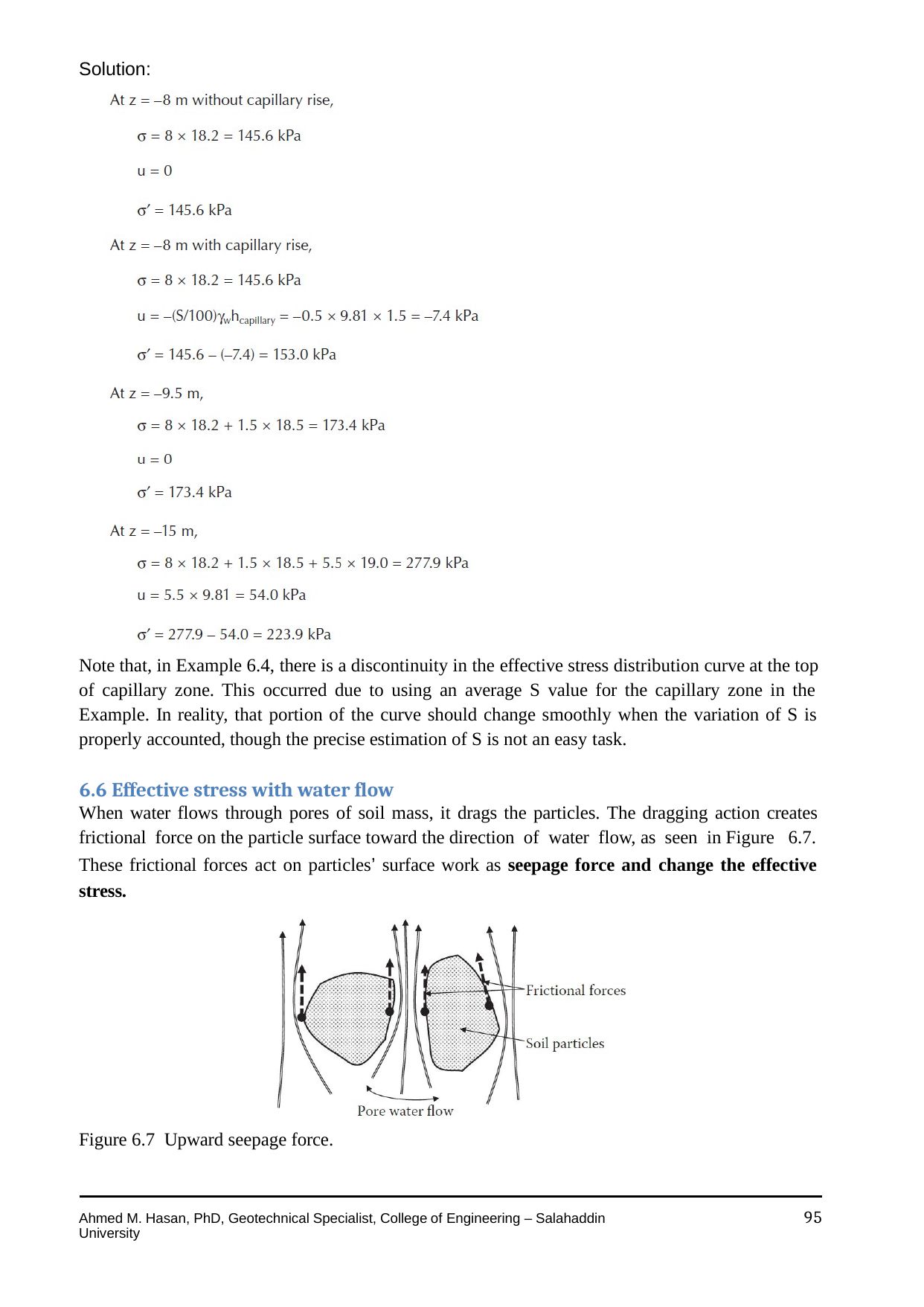

Solution:

Note that, in Example 6.4, there is a discontinuity in the effective stress distribution curve at the top  of capillary zone. This occurred due to using an average S value for the capillary zone in the  Example. In reality, that portion of the curve should change smoothly when the variation of S is  properly accounted, though the precise estimation of S is not an easy task.

6.6 Effective stress with water flow
When water flows through pores of soil mass, it drags the particles. The dragging action creates
frictional  force on the particle surface toward the direction  of  water  flow, as  seen  in Figure   6.7.
These frictional forces act on particles’ surface work as seepage force and change the effective  stress.

Figure 6.7  Upward seepage force.
95
Ahmed M. Hasan, PhD, Geotechnical Specialist, College of Engineering – Salahaddin University